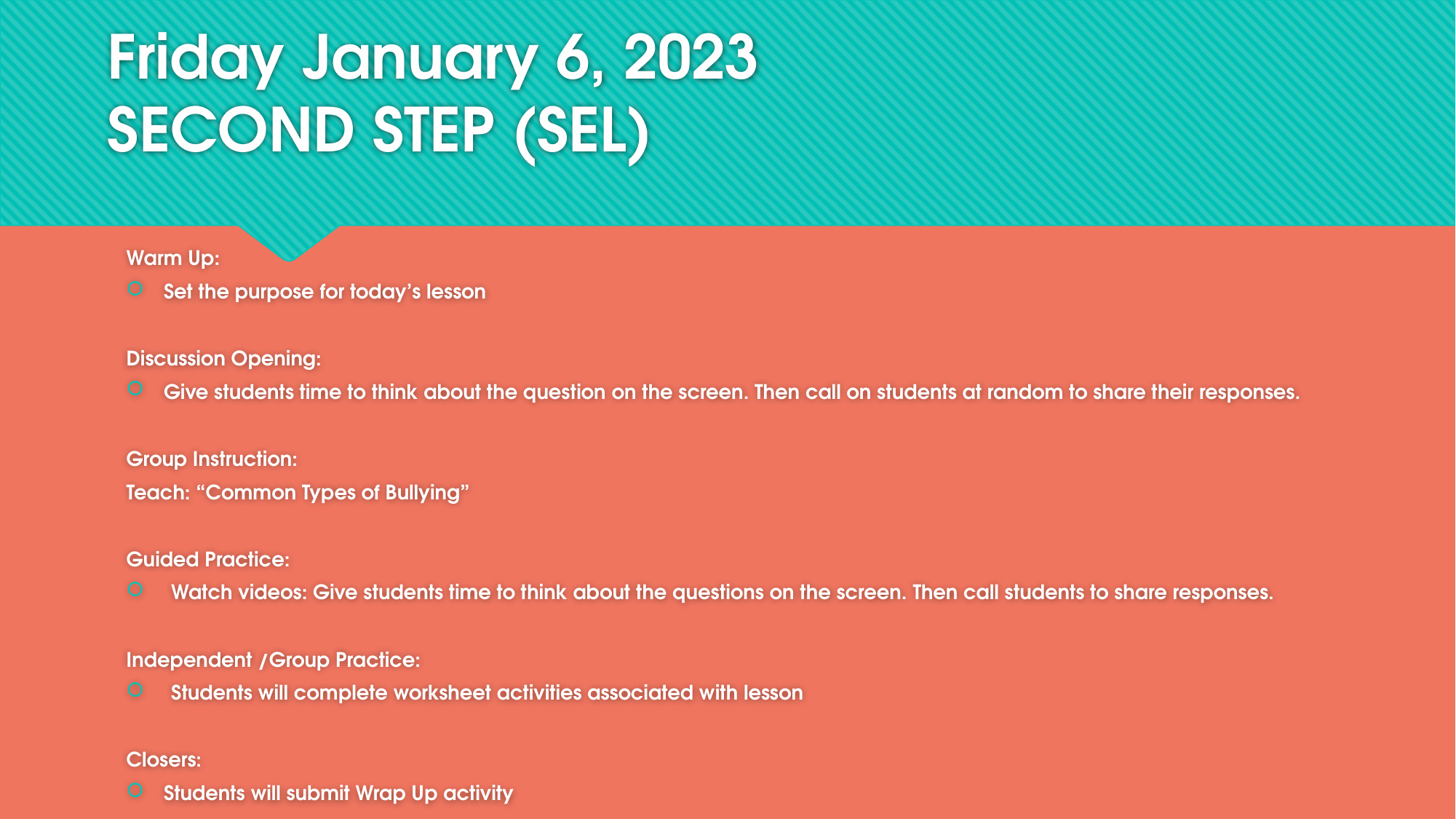

# Friday January 6, 2023 SECOND STEP (SEL)
Warm Up:
Set the purpose for today’s lesson

Discussion Opening:
Give students time to think about the question on the screen. Then call on students at random to share their responses.

Group Instruction:
Teach: “Common Types of Bullying”

Guided Practice:
Watch videos: Give students time to think about the questions on the screen. Then call students to share responses.

Independent /Group Practice:
Students will complete worksheet activities associated with lesson

Closers:
Students will submit Wrap Up activity